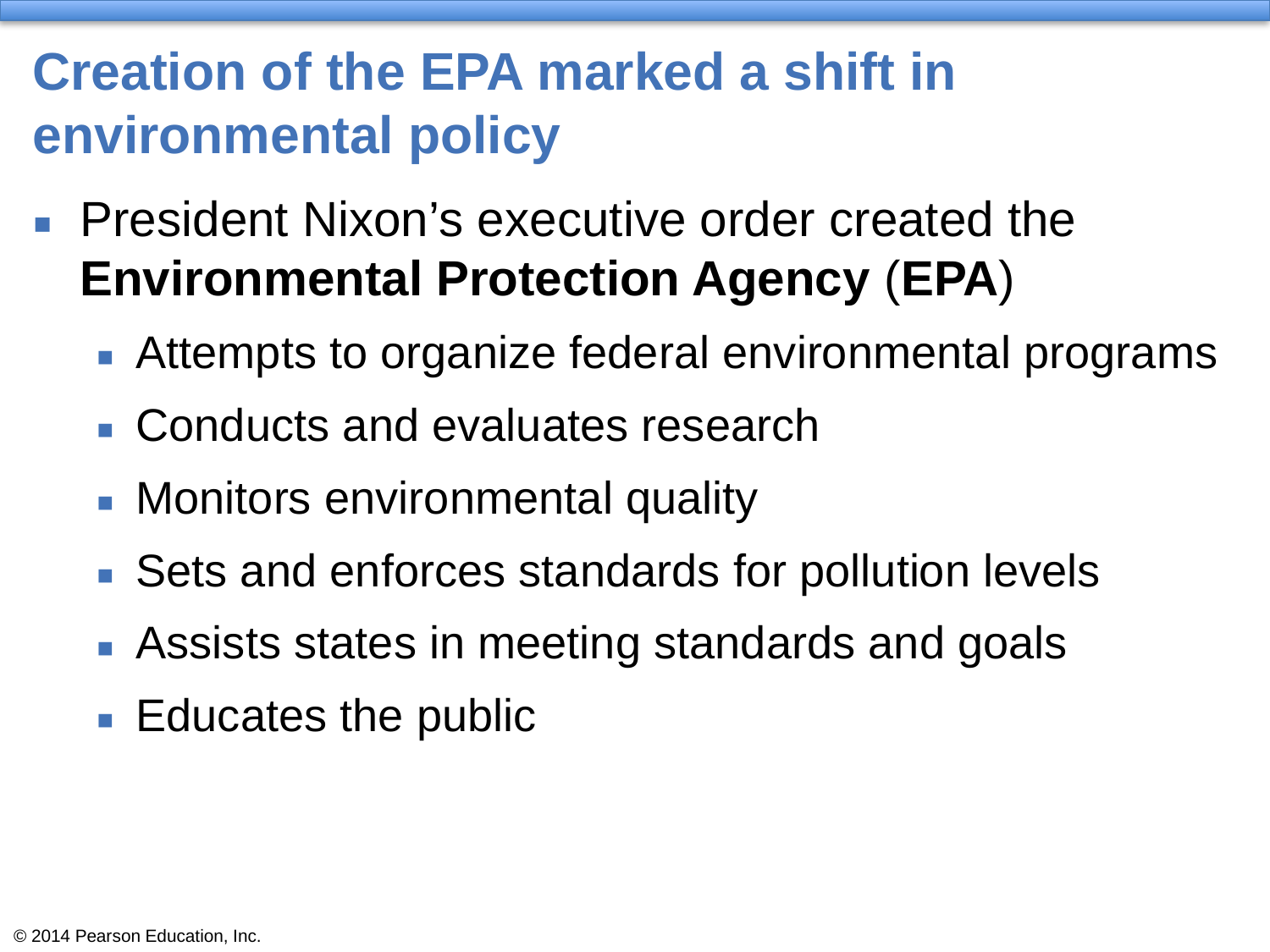

# Creation of the EPA marked a shift in environmental policy
President Nixon’s executive order created the Environmental Protection Agency (EPA)
Attempts to organize federal environmental programs
Conducts and evaluates research
Monitors environmental quality
Sets and enforces standards for pollution levels
Assists states in meeting standards and goals
Educates the public